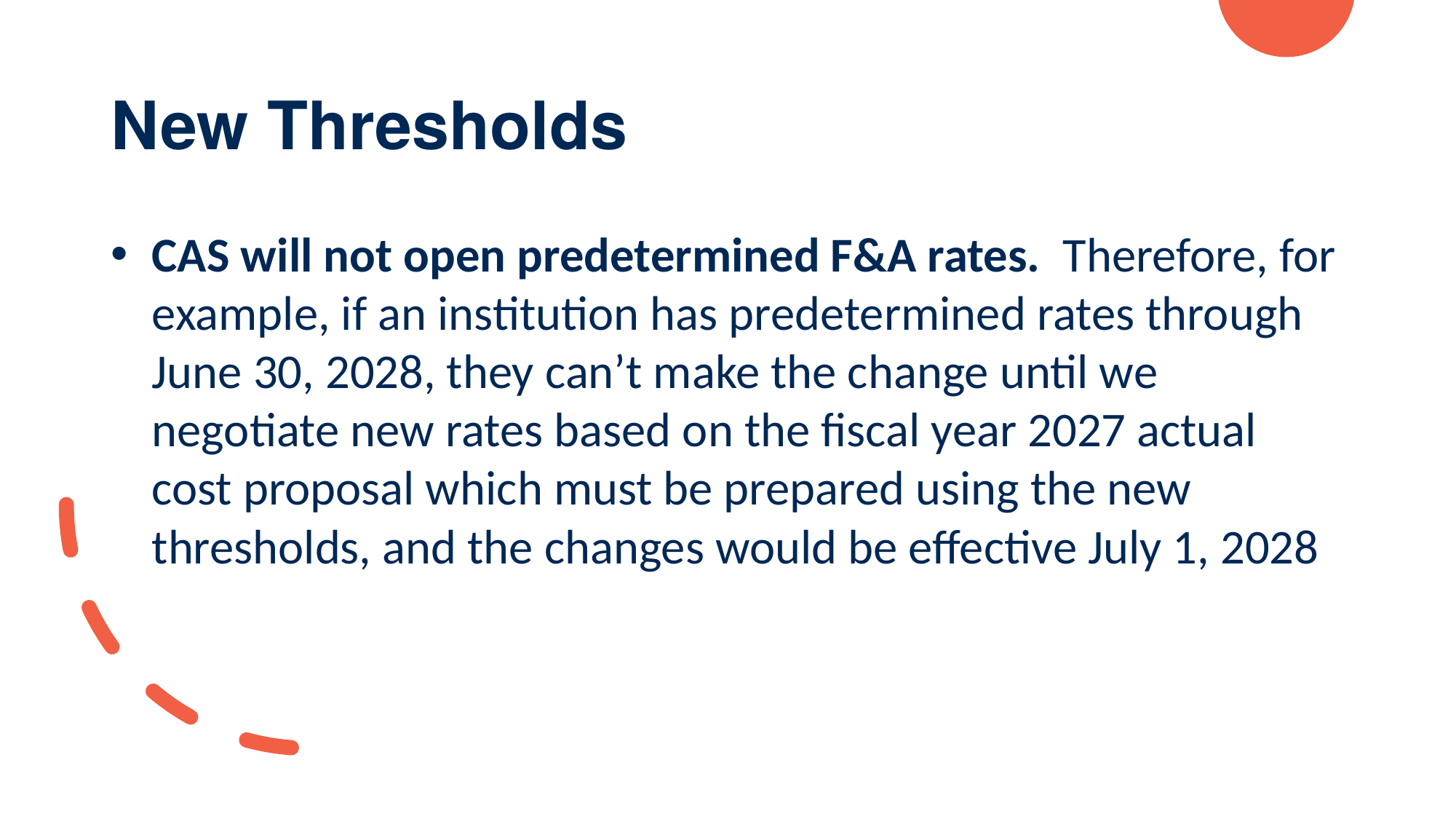

# New Thresholds
CAS will not open predetermined F&A rates.  Therefore, for example, if an institution has predetermined rates through June 30, 2028, they can’t make the change until we negotiate new rates based on the fiscal year 2027 actual cost proposal which must be prepared using the new thresholds, and the changes would be effective July 1, 2028